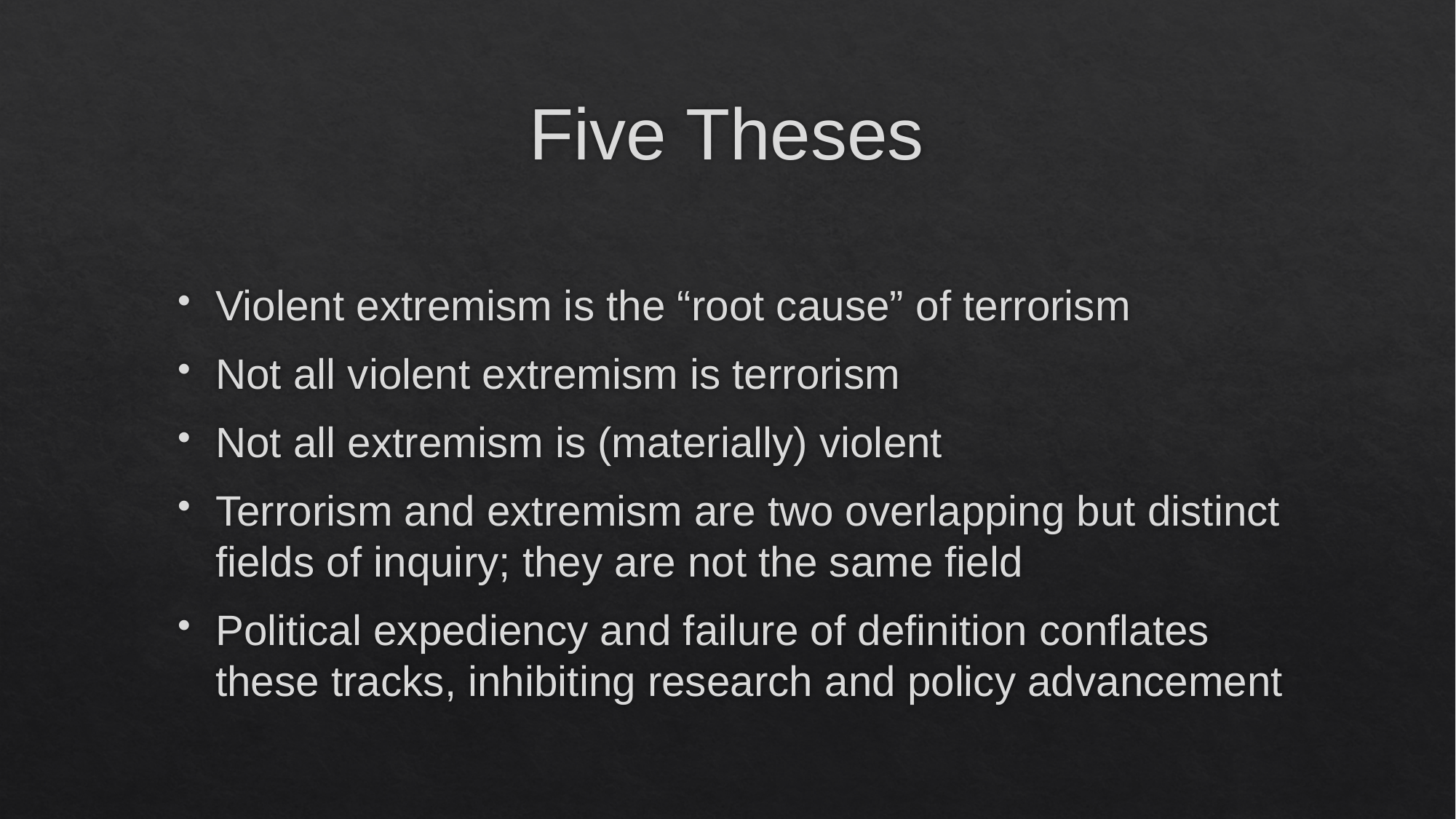

# Five Theses
Violent extremism is the “root cause” of terrorism
Not all violent extremism is terrorism
Not all extremism is (materially) violent
Terrorism and extremism are two overlapping but distinct fields of inquiry; they are not the same field
Political expediency and failure of definition conflates these tracks, inhibiting research and policy advancement